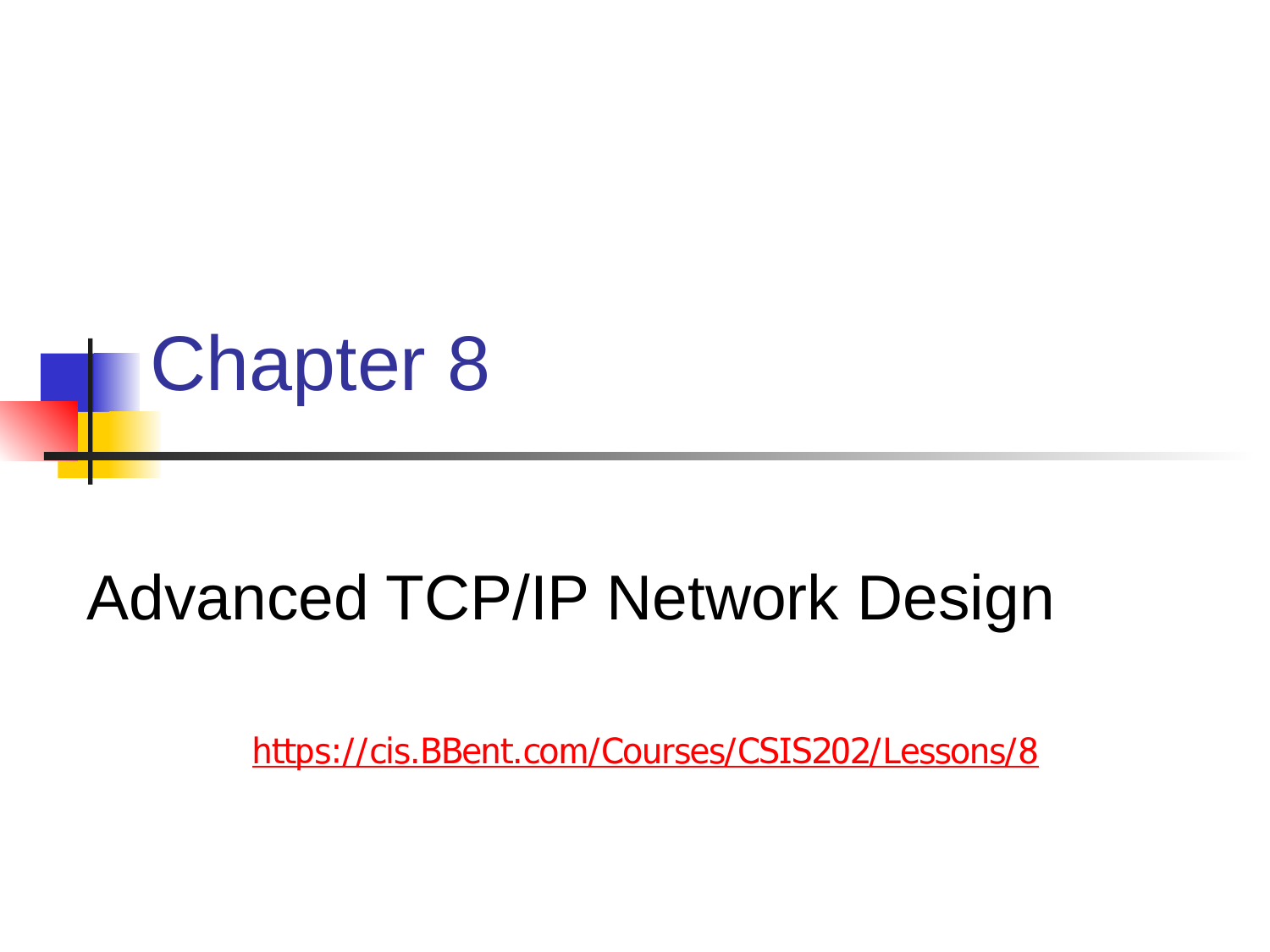

# Chapter 8
Advanced TCP/IP Network Design

https://cis.BBent.com/Courses/CSIS202/Lessons/8